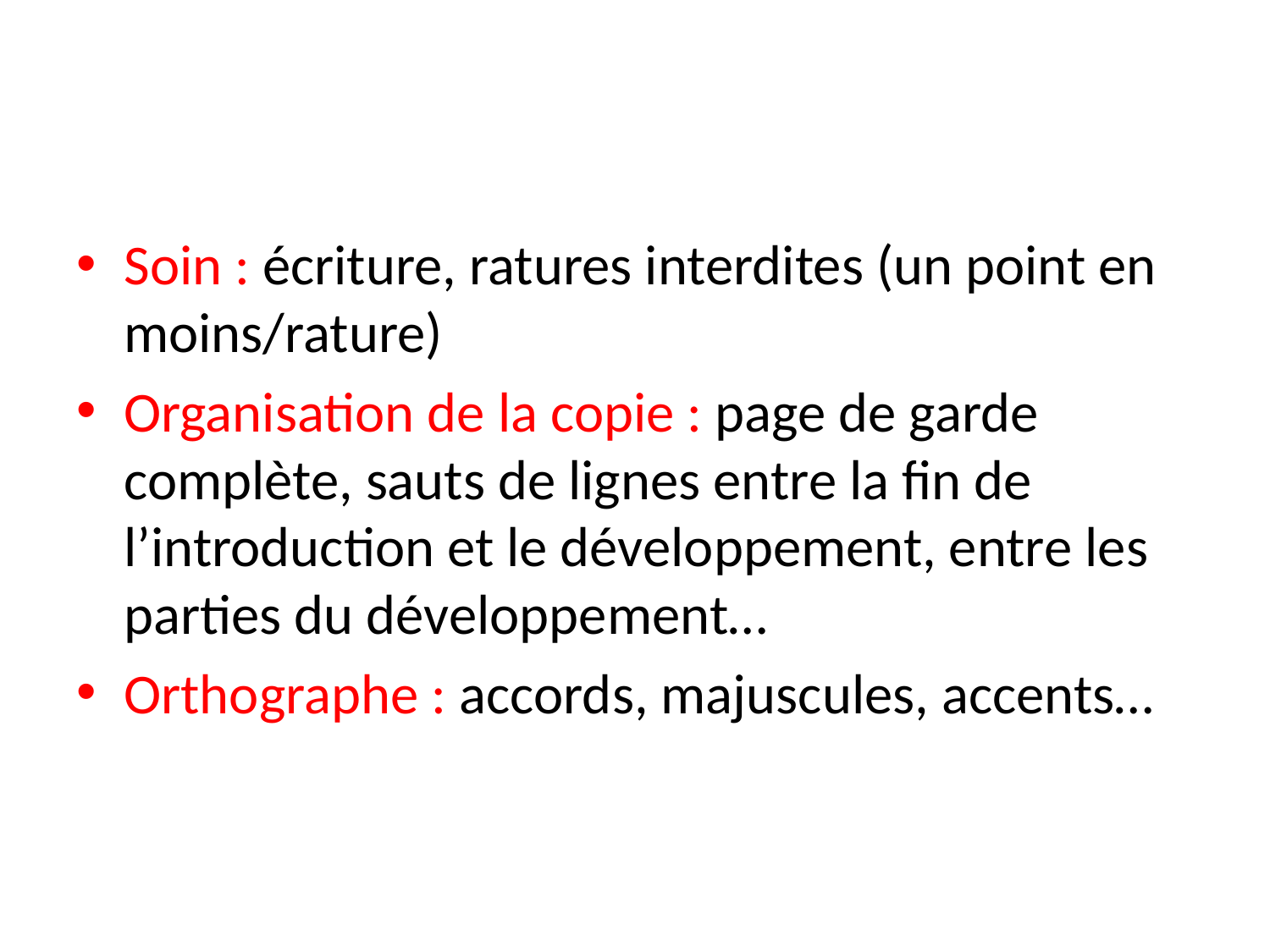

#
Soin : écriture, ratures interdites (un point en moins/rature)
Organisation de la copie : page de garde complète, sauts de lignes entre la fin de l’introduction et le développement, entre les parties du développement…
Orthographe : accords, majuscules, accents…